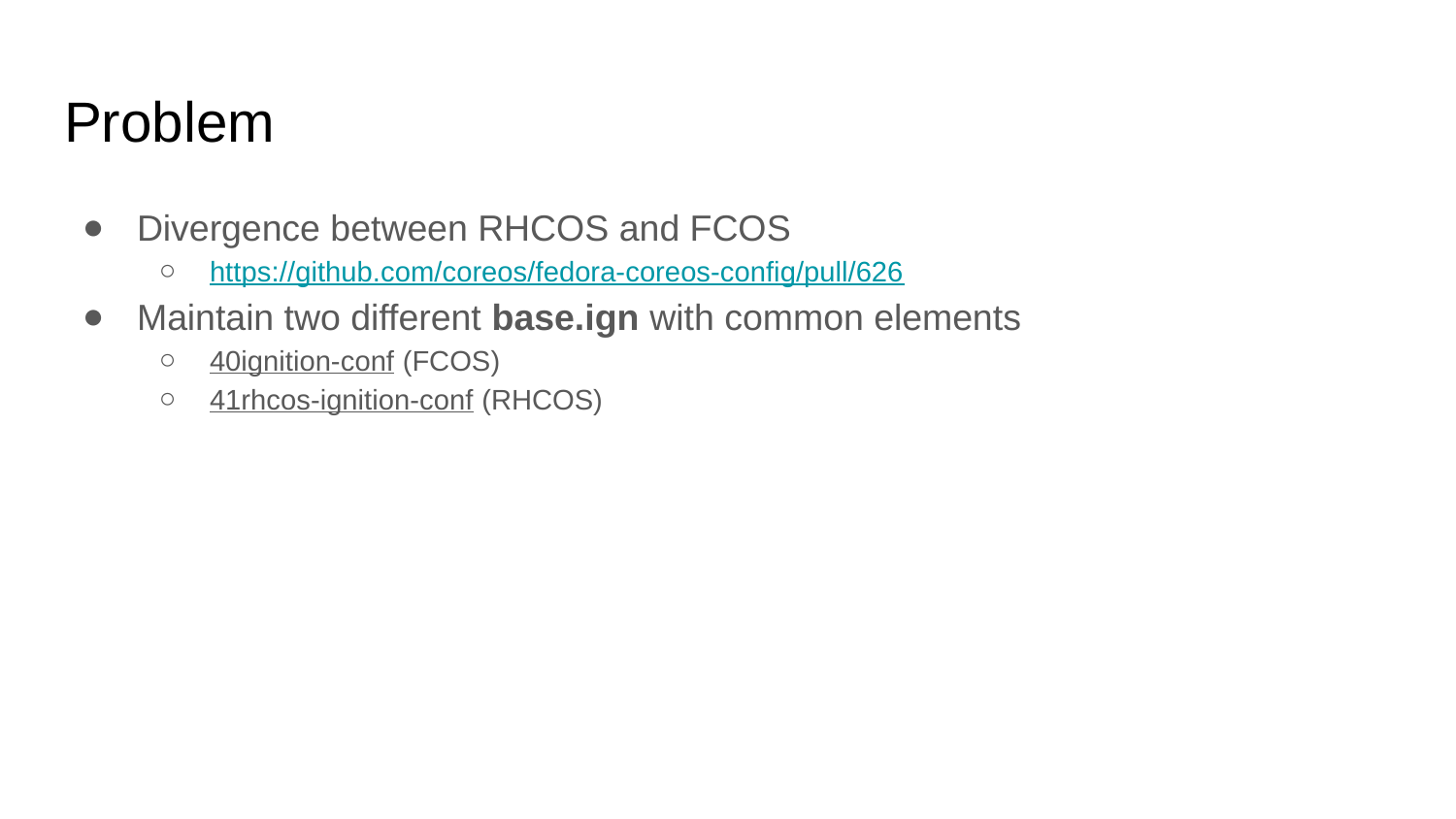

# Problem
Divergence between RHCOS and FCOS
https://github.com/coreos/fedora-coreos-config/pull/626
Maintain two different base.ign with common elements
40ignition-conf (FCOS)
41rhcos-ignition-conf (RHCOS)